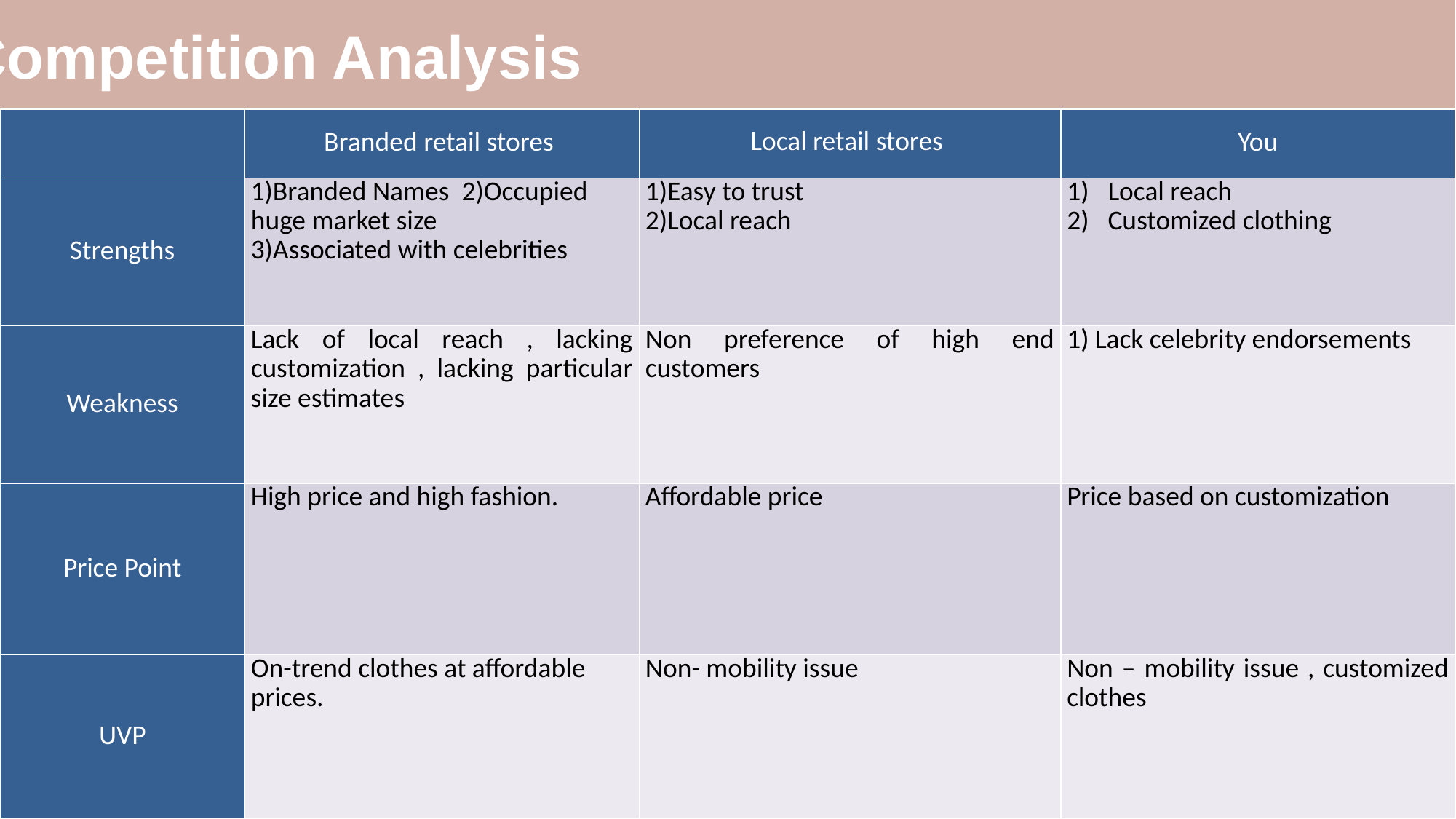

Competition Analysis
|  | Branded retail stores | Local retail stores | You |
| --- | --- | --- | --- |
| Strengths | 1)Branded Names 2)Occupied huge market size 3)Associated with celebrities | 1)Easy to trust 2)Local reach | Local reach Customized clothing |
| Weakness | Lack of local reach , lacking customization , lacking particular size estimates | Non preference of high end customers | 1) Lack celebrity endorsements |
| Price Point | High price and high fashion. | Affordable price | Price based on customization |
| UVP | On-trend clothes at affordable prices. | Non- mobility issue | Non – mobility issue , customized clothes |